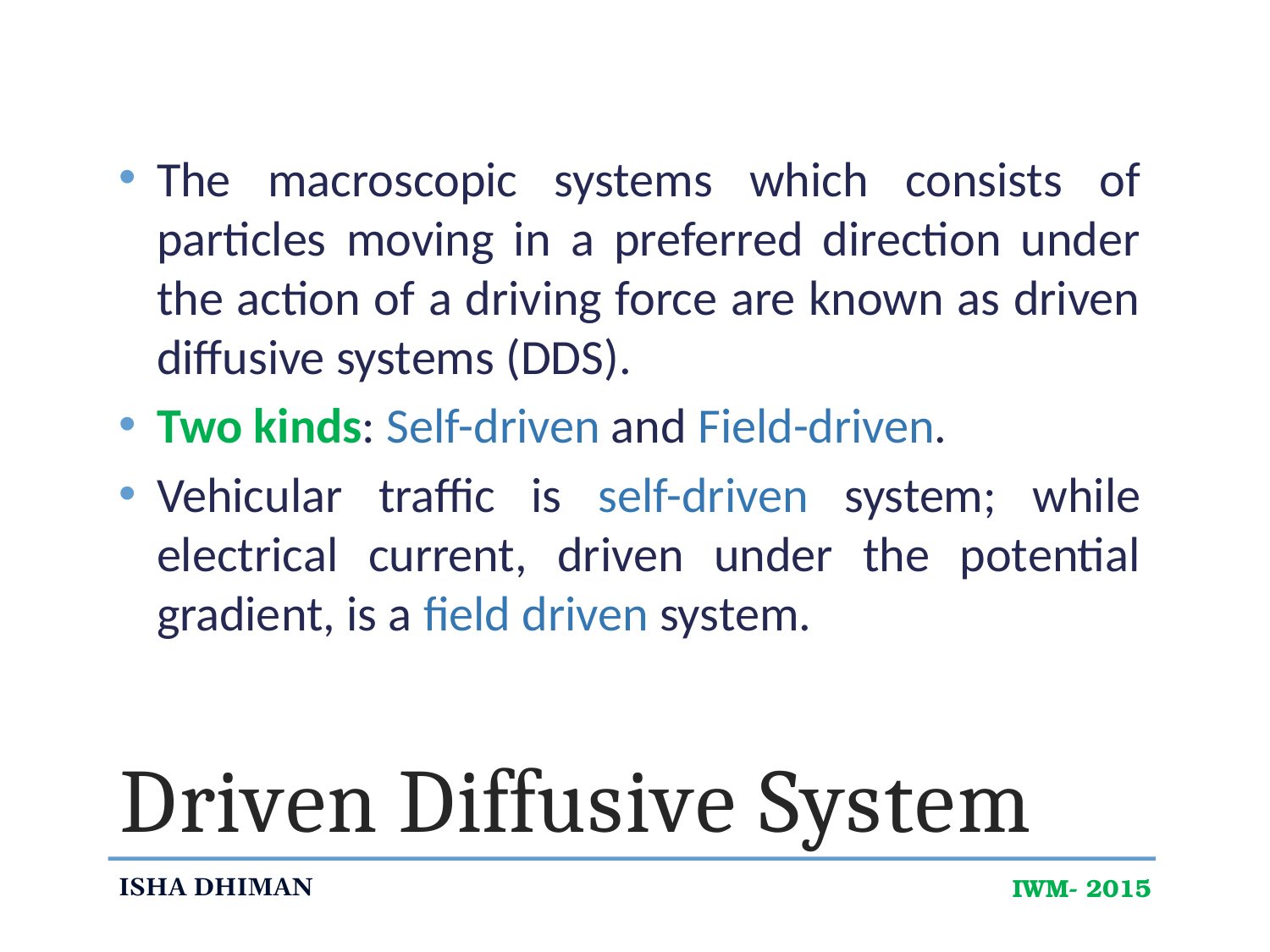

The macroscopic systems which consists of particles moving in a preferred direction under the action of a driving force are known as driven diffusive systems (DDS).
Two kinds: Self-driven and Field-driven.
Vehicular traffic is self-driven system; while electrical current, driven under the potential gradient, is a field driven system.

# Driven Diffusive System
ISHA DHIMAN
IWM- 2015